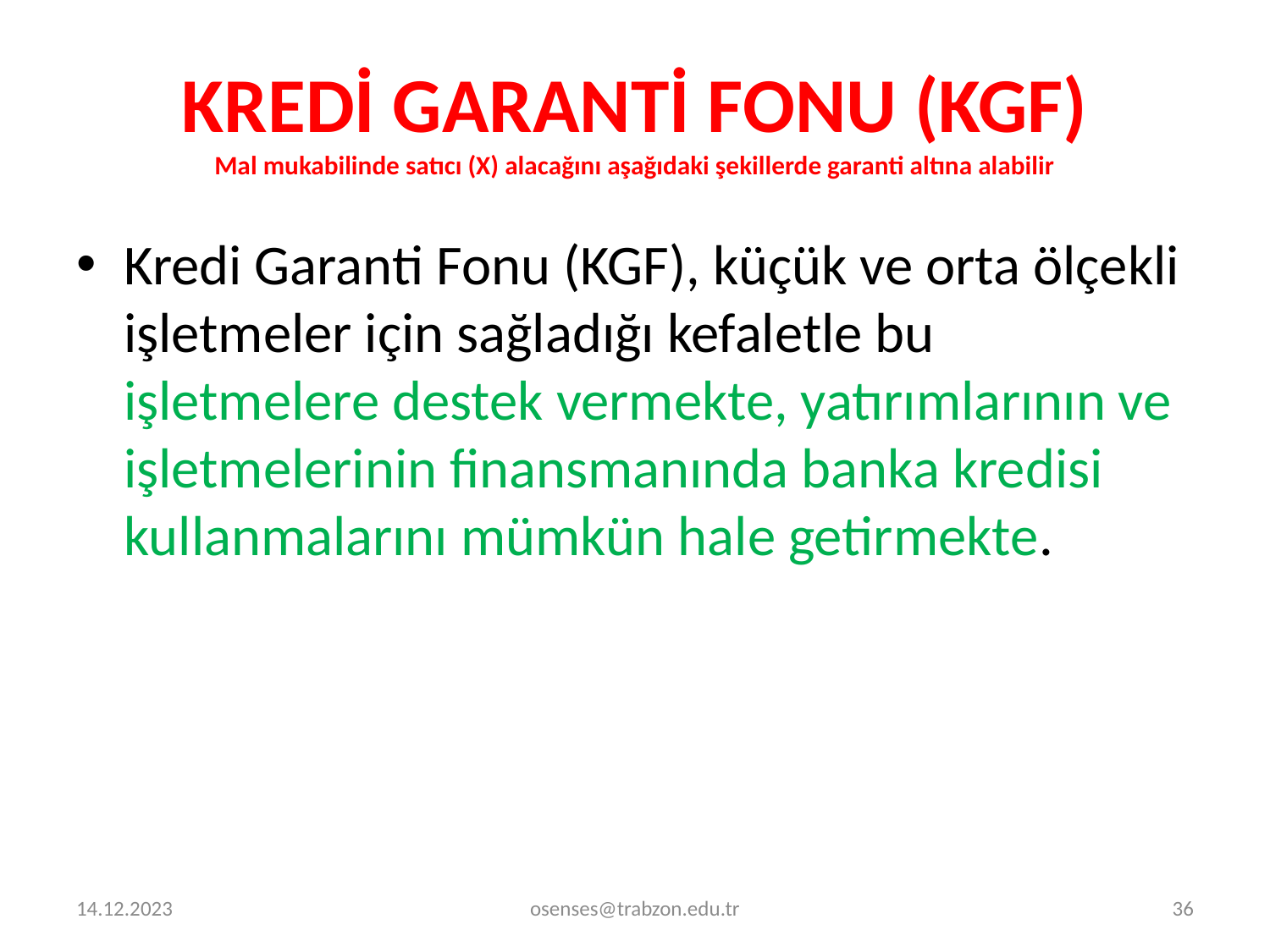

# KREDİ GARANTİ FONU (KGF) Mal mukabilinde satıcı (X) alacağını aşağıdaki şekillerde garanti altına alabilir
Kredi Garanti Fonu (KGF), küçük ve orta ölçekli işletmeler için sağladığı kefaletle bu işletmelere destek vermekte, yatırımlarının ve işletmelerinin finansmanında banka kredisi kullanmalarını mümkün hale getirmekte.
14.12.2023
osenses@trabzon.edu.tr
36